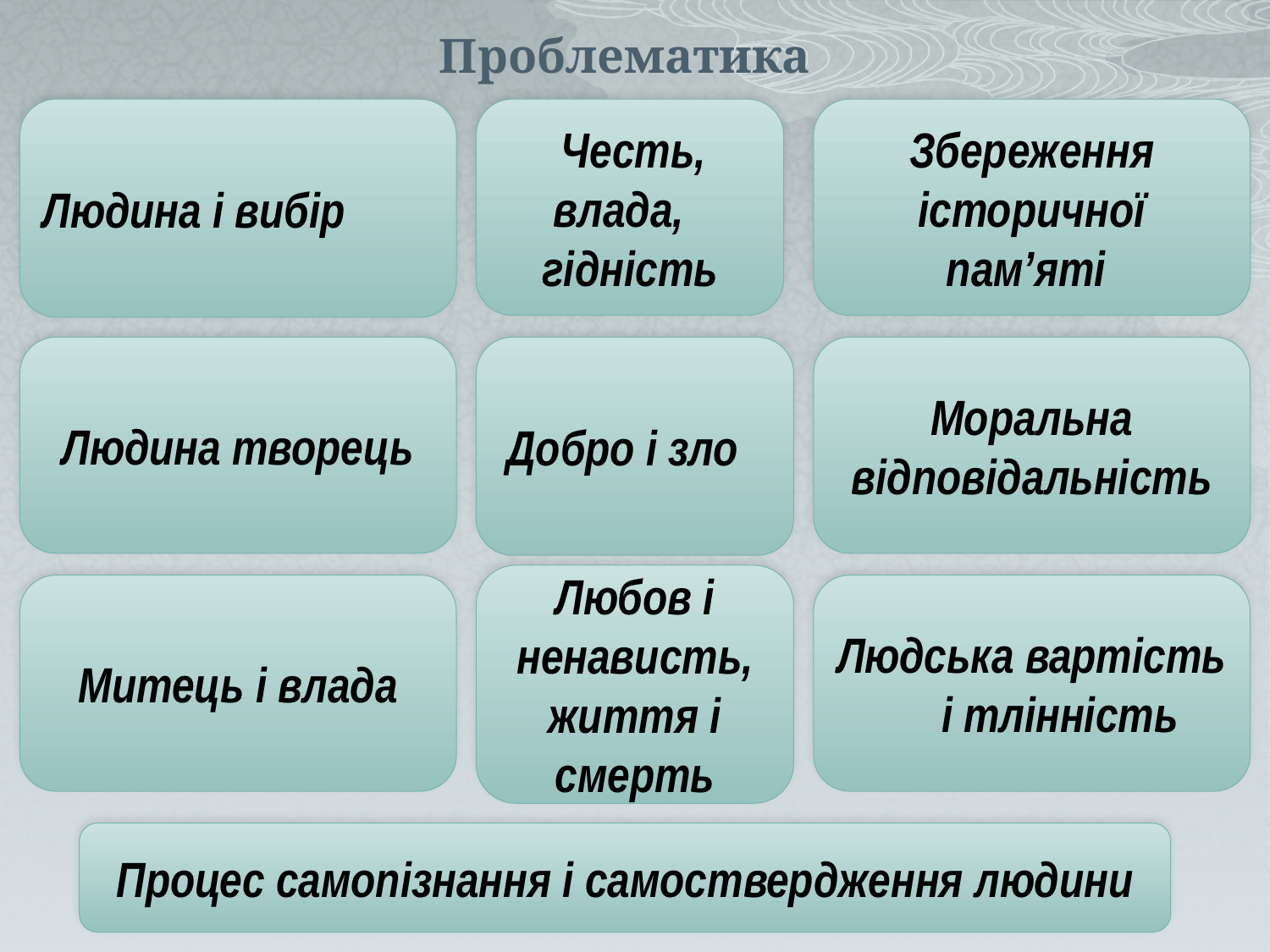

# Проблематика

Людина і вибір
 Честь, влада,   гідність
Збереження історичної пам’яті

Людина творець
 Добро і зло
Моральна відповідальність

Любов і ненависть,
життя і смерть

Митець і влада
Людська вартість
     і тлінність
Процес самопізнання і самоствердження людини